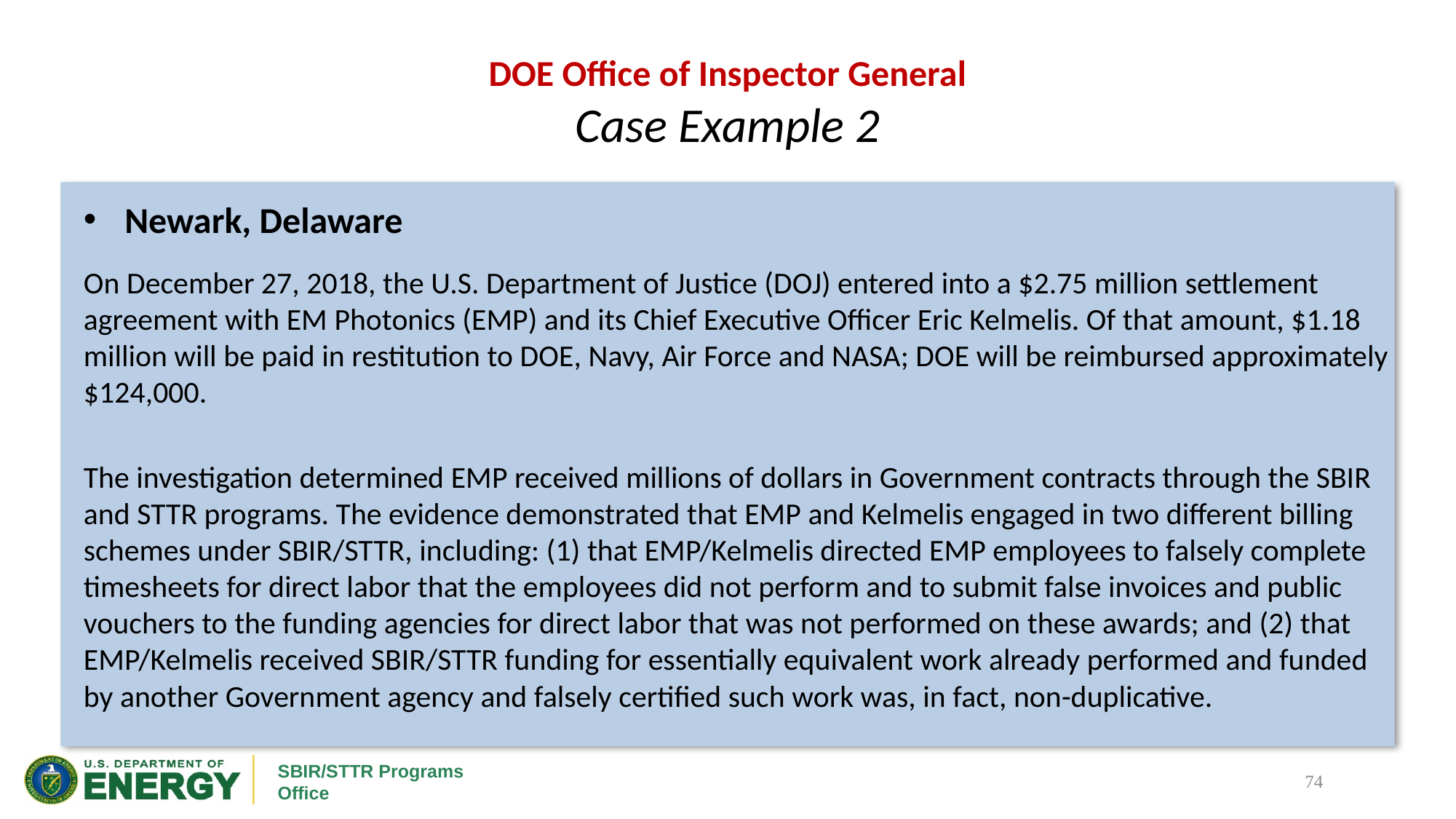

# DOE Office of Inspector General Case Example 2
Newark, Delaware

On December 27, 2018, the U.S. Department of Justice (DOJ) entered into a $2.75 million settlement agreement with EM Photonics (EMP) and its Chief Executive Officer Eric Kelmelis. Of that amount, $1.18 million will be paid in restitution to DOE, Navy, Air Force and NASA; DOE will be reimbursed approximately $124,000.

The investigation determined EMP received millions of dollars in Government contracts through the SBIR and STTR programs. The evidence demonstrated that EMP and Kelmelis engaged in two different billing schemes under SBIR/STTR, including: (1) that EMP/Kelmelis directed EMP employees to falsely complete timesheets for direct labor that the employees did not perform and to submit false invoices and public vouchers to the funding agencies for direct labor that was not performed on these awards; and (2) that EMP/Kelmelis received SBIR/STTR funding for essentially equivalent work already performed and funded by another Government agency and falsely certified such work was, in fact, non-duplicative.
74